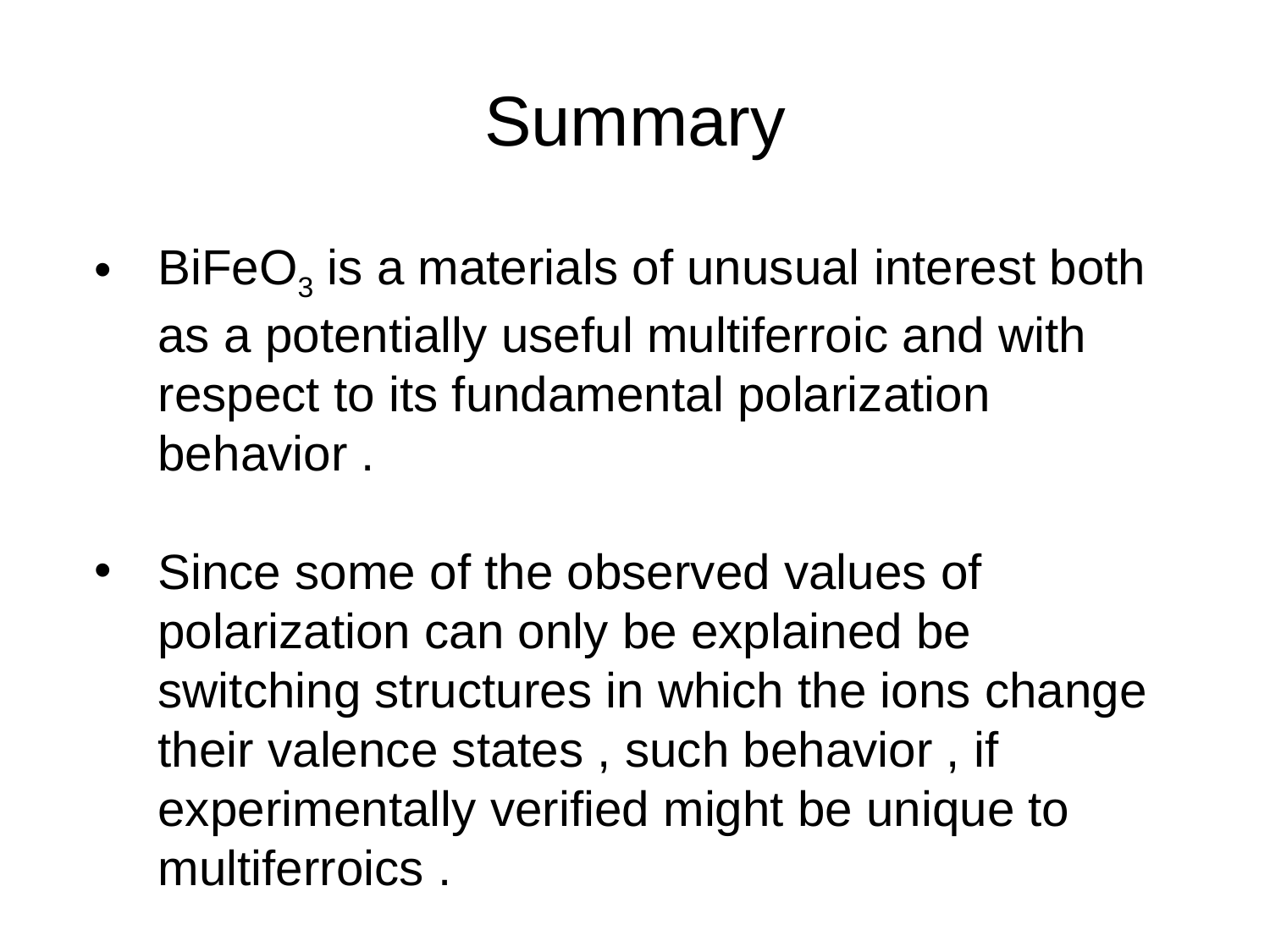

# Summary
BiFeO3 is a materials of unusual interest both as a potentially useful multiferroic and with respect to its fundamental polarization behavior .

Since some of the observed values of polarization can only be explained be switching structures in which the ions change their valence states , such behavior , if experimentally verified might be unique to multiferroics .